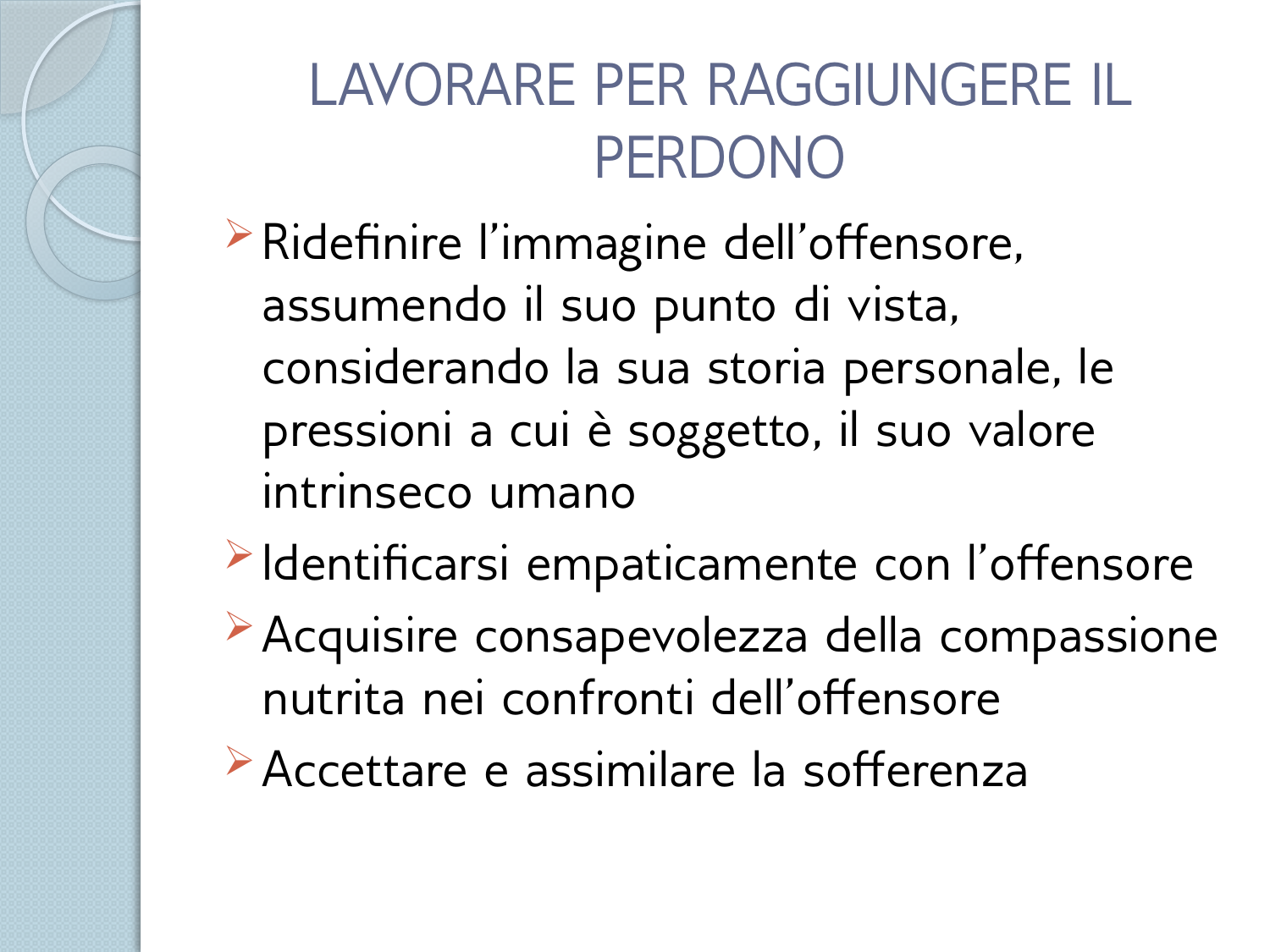

# LAVORARE PER RAGGIUNGERE IL PERDONO
Ridefinire l’immagine dell’offensore, assumendo il suo punto di vista, considerando la sua storia personale, le pressioni a cui è soggetto, il suo valore intrinseco umano
Identificarsi empaticamente con l’offensore
Acquisire consapevolezza della compassione nutrita nei confronti dell’offensore
Accettare e assimilare la sofferenza